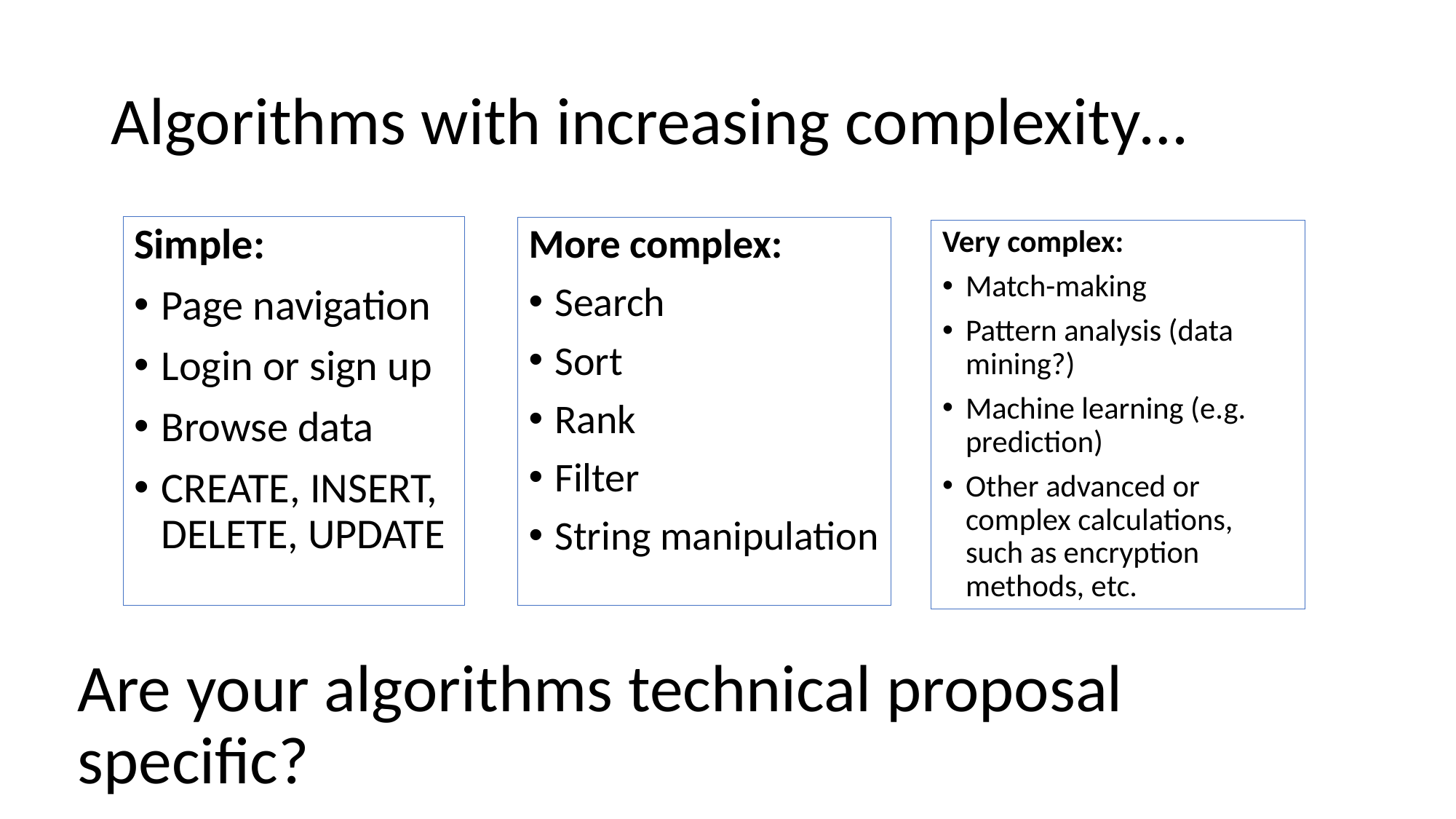

# Algorithms with increasing complexity…
Simple:
Page navigation
Login or sign up
Browse data
CREATE, INSERT, DELETE, UPDATE

More complex:
Search
Sort
Rank
Filter
String manipulation

Very complex:
Match-making
Pattern analysis (data mining?)
Machine learning (e.g. prediction)
Other advanced or complex calculations, such as encryption methods, etc.
Are your algorithms technical proposal specific?